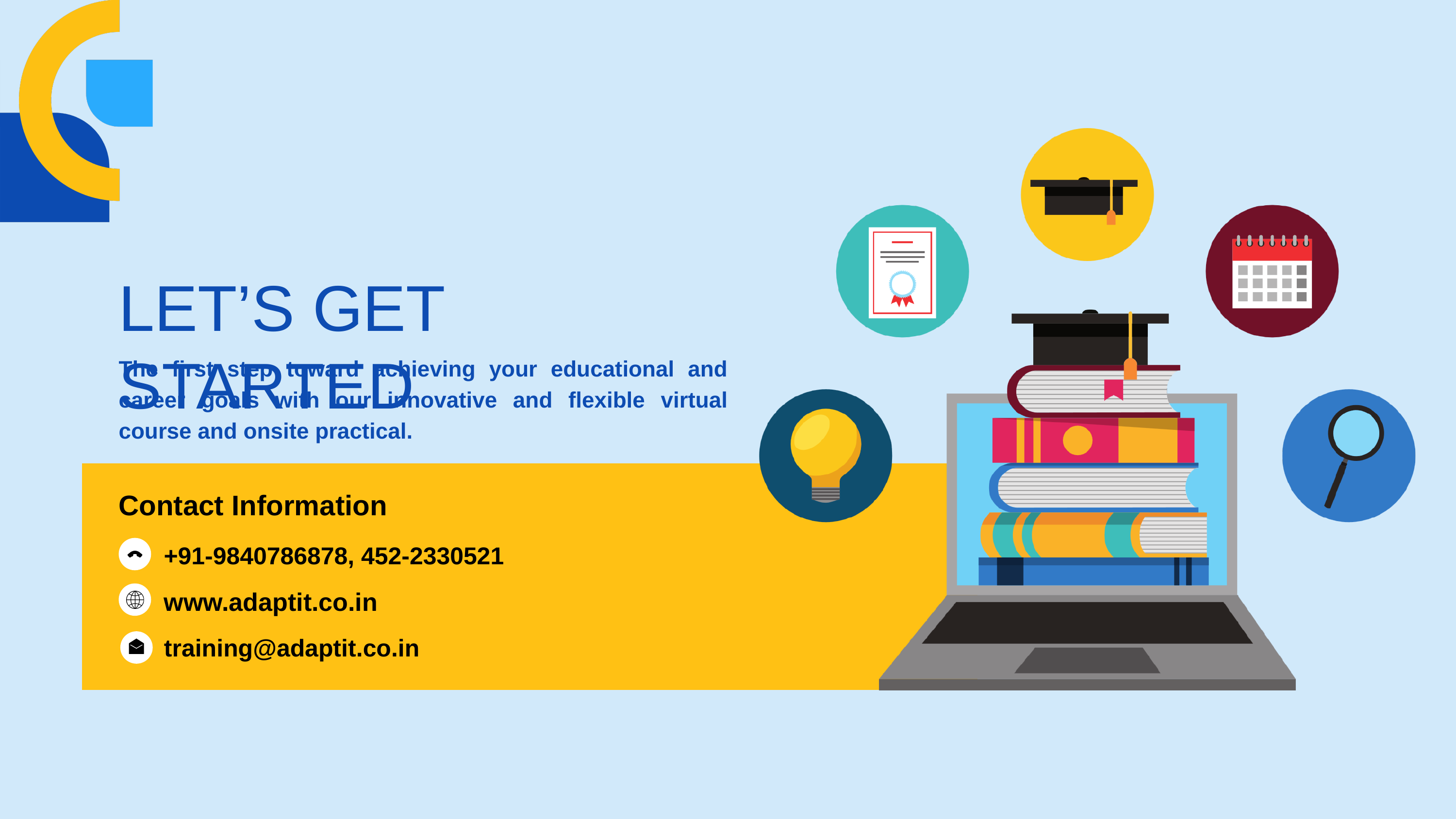

LET’S GET STARTED
The first step toward achieving your educational and career goals with our innovative and flexible virtual course and onsite practical.

Contact Information
+91-9840786878, 452-2330521

www.adaptit.co.in

training@adaptit.co.in